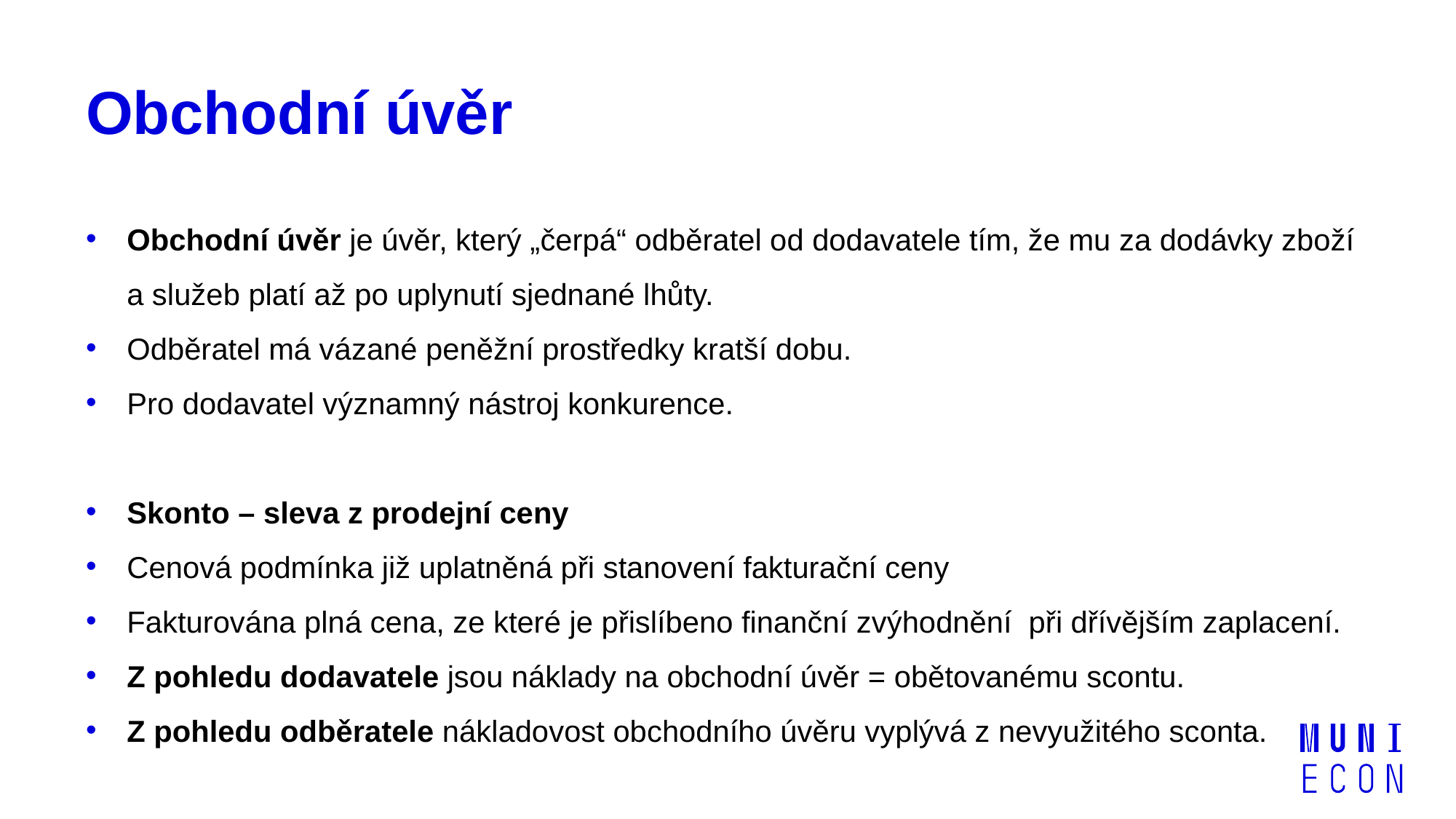

# Obchodní úvěr
Obchodní úvěr je úvěr, který „čerpá“ odběratel od dodavatele tím, že mu za dodávky zboží a služeb platí až po uplynutí sjednané lhůty.
Odběratel má vázané peněžní prostředky kratší dobu.
Pro dodavatel významný nástroj konkurence.

Skonto – sleva z prodejní ceny
Cenová podmínka již uplatněná při stanovení fakturační ceny
Fakturována plná cena, ze které je přislíbeno finanční zvýhodnění  při dřívějším zaplacení.
Z pohledu dodavatele jsou náklady na obchodní úvěr = obětovanému scontu.
Z pohledu odběratele nákladovost obchodního úvěru vyplývá z nevyužitého sconta.